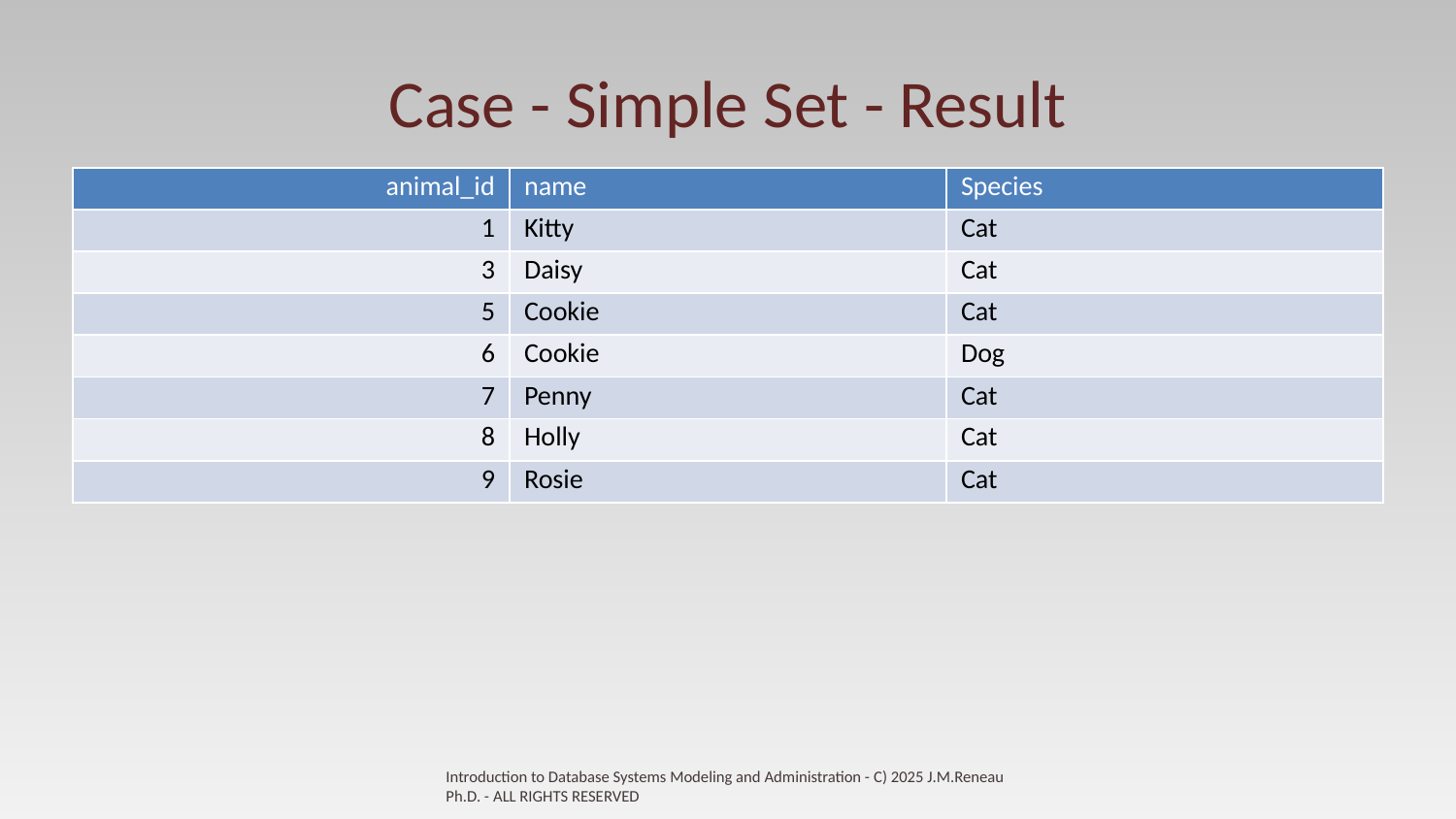

# Case - Simple Set - Result
| animal\_id | name | Species |
| --- | --- | --- |
| 1 | Kitty | Cat |
| 3 | Daisy | Cat |
| 5 | Cookie | Cat |
| 6 | Cookie | Dog |
| 7 | Penny | Cat |
| 8 | Holly | Cat |
| 9 | Rosie | Cat |
Introduction to Database Systems Modeling and Administration - C) 2025 J.M.Reneau Ph.D. - ALL RIGHTS RESERVED